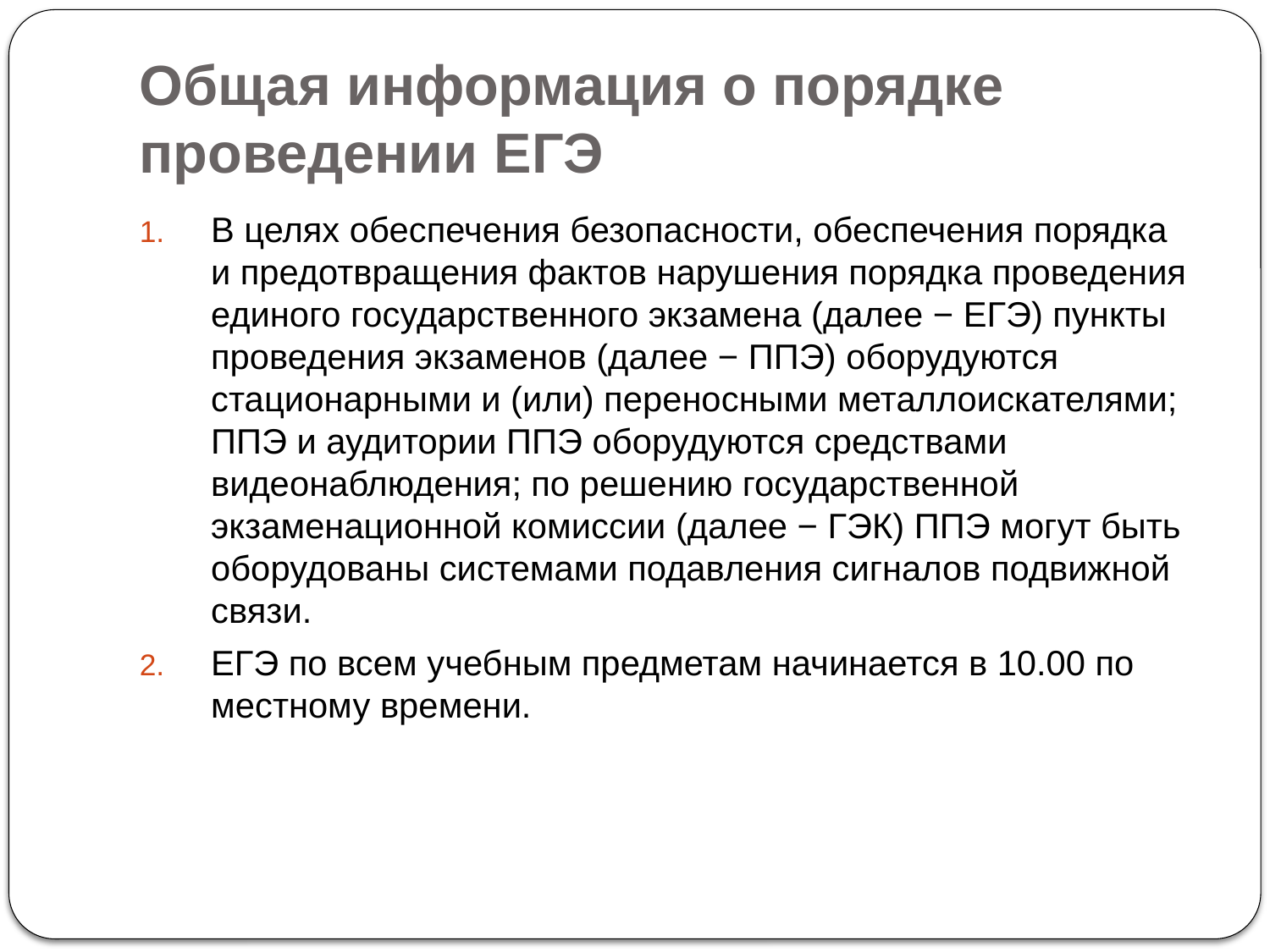

# Общая информация о порядке проведении ЕГЭ
В целях обеспечения безопасности, обеспечения порядка и предотвращения фактов нарушения порядка проведения единого государственного экзамена (далее − ЕГЭ) пункты проведения экзаменов (далее − ППЭ) оборудуются стационарными и (или) переносными металлоискателями; ППЭ и аудитории ППЭ оборудуются средствами видеонаблюдения; по решению государственной экзаменационной комиссии (далее − ГЭК) ППЭ могут быть оборудованы системами подавления сигналов подвижной связи.
ЕГЭ по всем учебным предметам начинается в 10.00 по местному времени.